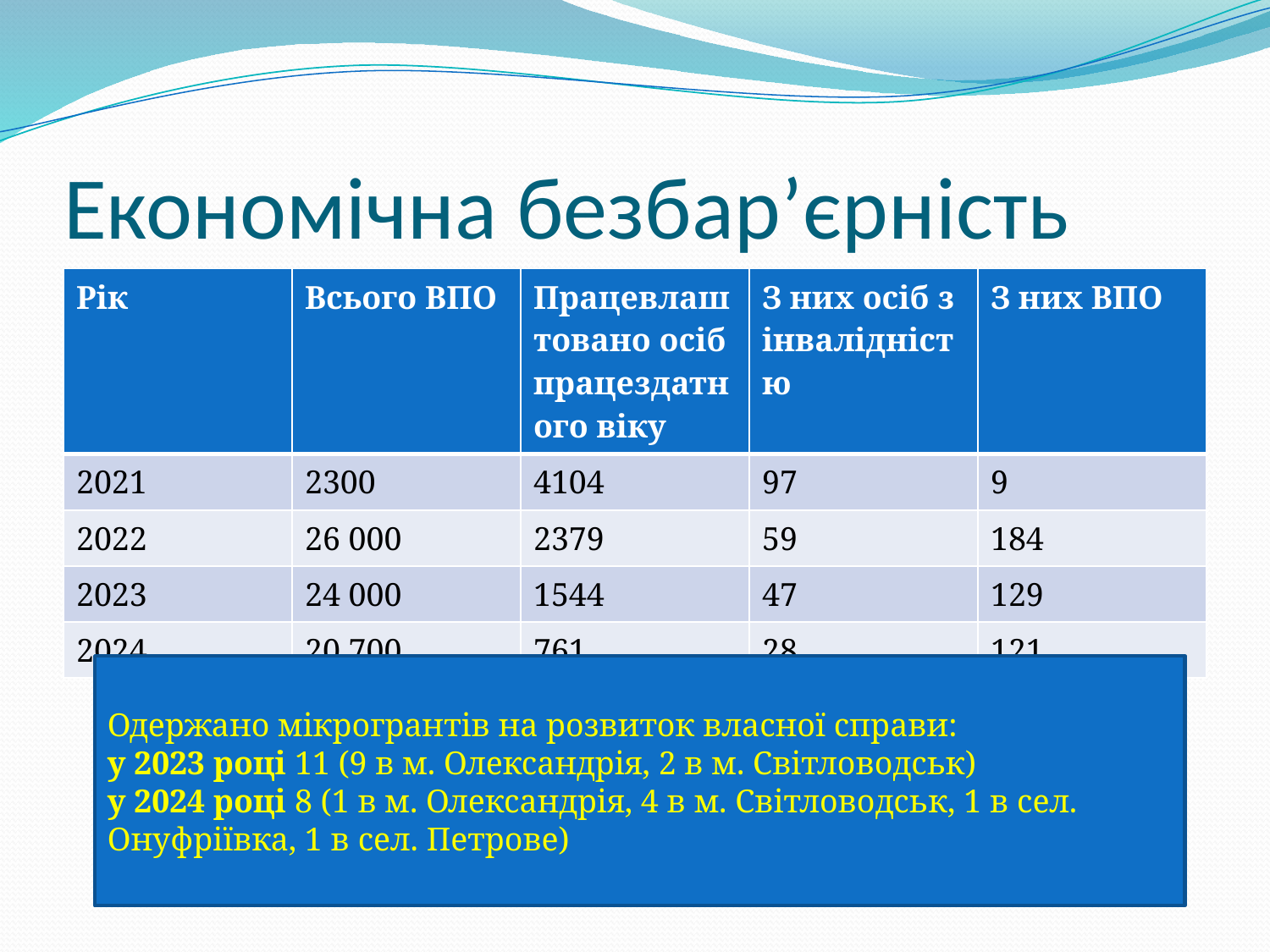

# Економічна безбар’єрність
| Рік | Всього ВПО | Працевлаштовано осіб працездатного віку | З них осіб з інвалідністю | З них ВПО |
| --- | --- | --- | --- | --- |
| 2021 | 2300 | 4104 | 97 | 9 |
| 2022 | 26 000 | 2379 | 59 | 184 |
| 2023 | 24 000 | 1544 | 47 | 129 |
| 2024 | 20 700 | 761 | 28 | 121 |
Одержано мікрогрантів на розвиток власної справи:
у 2023 році 11 (9 в м. Олександрія, 2 в м. Світловодськ)
у 2024 році 8 (1 в м. Олександрія, 4 в м. Світловодськ, 1 в сел. Онуфріївка, 1 в сел. Петрове)